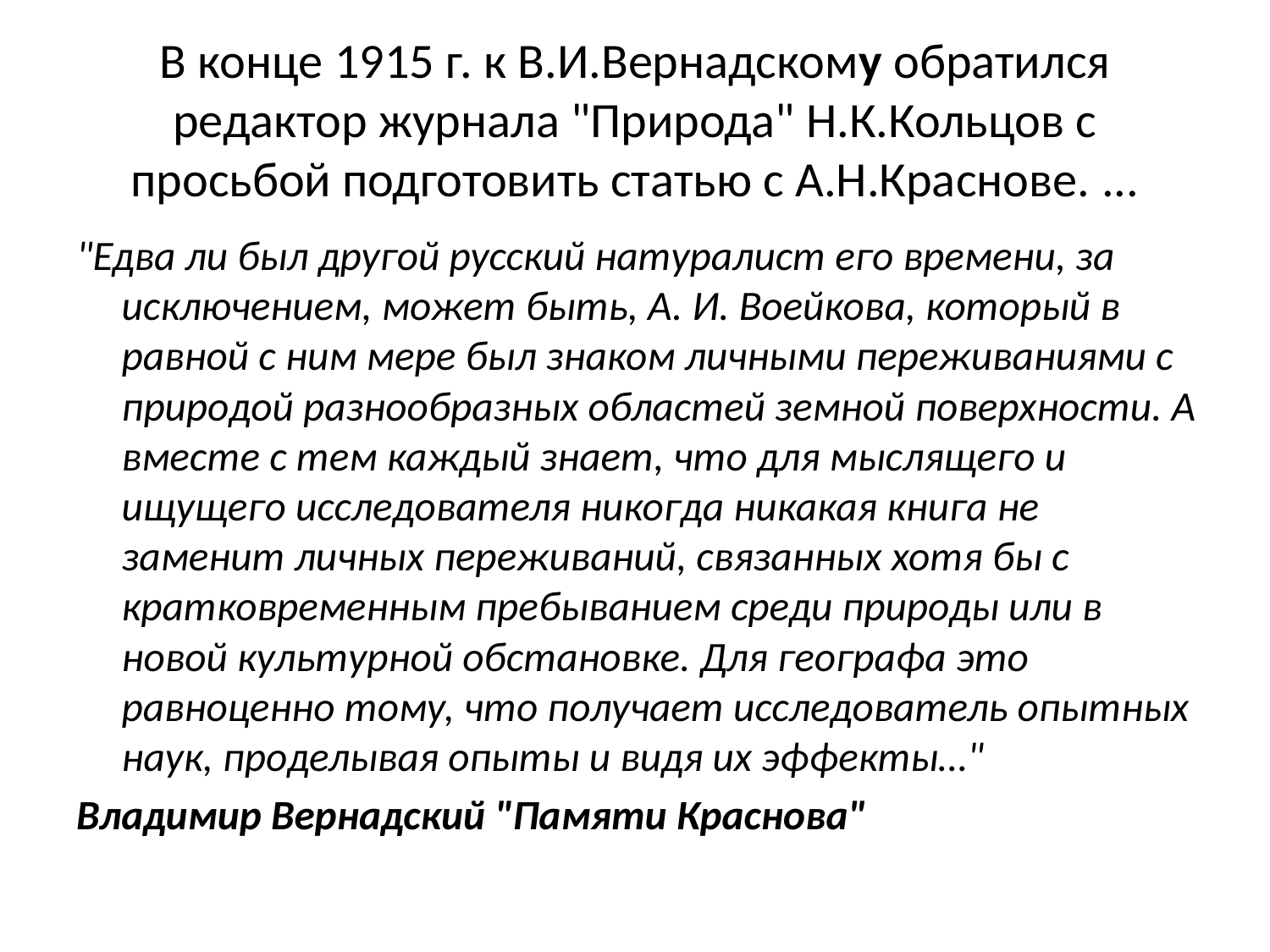

# В конце 1915 г. к В.И.Вернадскому обратился редактор журнала "Природа" Н.К.Кольцов с просьбой подготовить статью с А.Н.Краснове. ...
"Едва ли был другой русский натуралист его времени, за исключением, может быть, А. И. Воейкова, который в равной с ним мере был знаком личными переживаниями с природой разнообразных областей земной поверхности. А вместе с тем каждый знает, что для мыслящего и ищущего исследователя никогда никакая книга не заменит личных переживаний, связанных хотя бы с кратковременным пребыванием среди природы или в новой культурной обстановке. Для географа это равноценно тому, что получает исследователь опытных наук, проделывая опыты и видя их эффекты…"
Владимир Вернадский "Памяти Краснова"